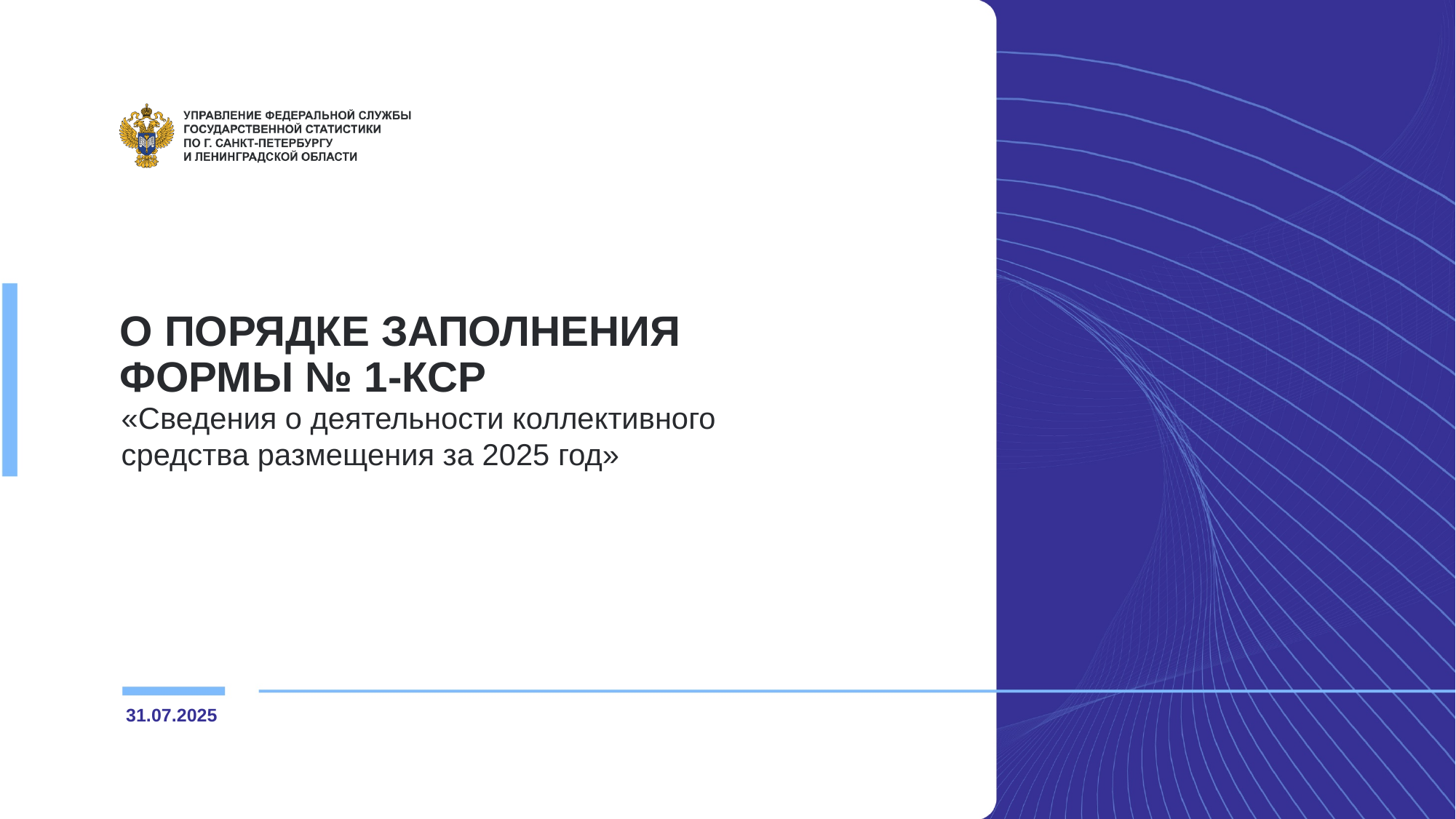

# О ПОРЯДКЕ ЗАПОЛНЕНИЯ ФОРМЫ № 1-КСР
«Сведения о деятельности коллективного
средства размещения за 2025 год»
31.07.2025